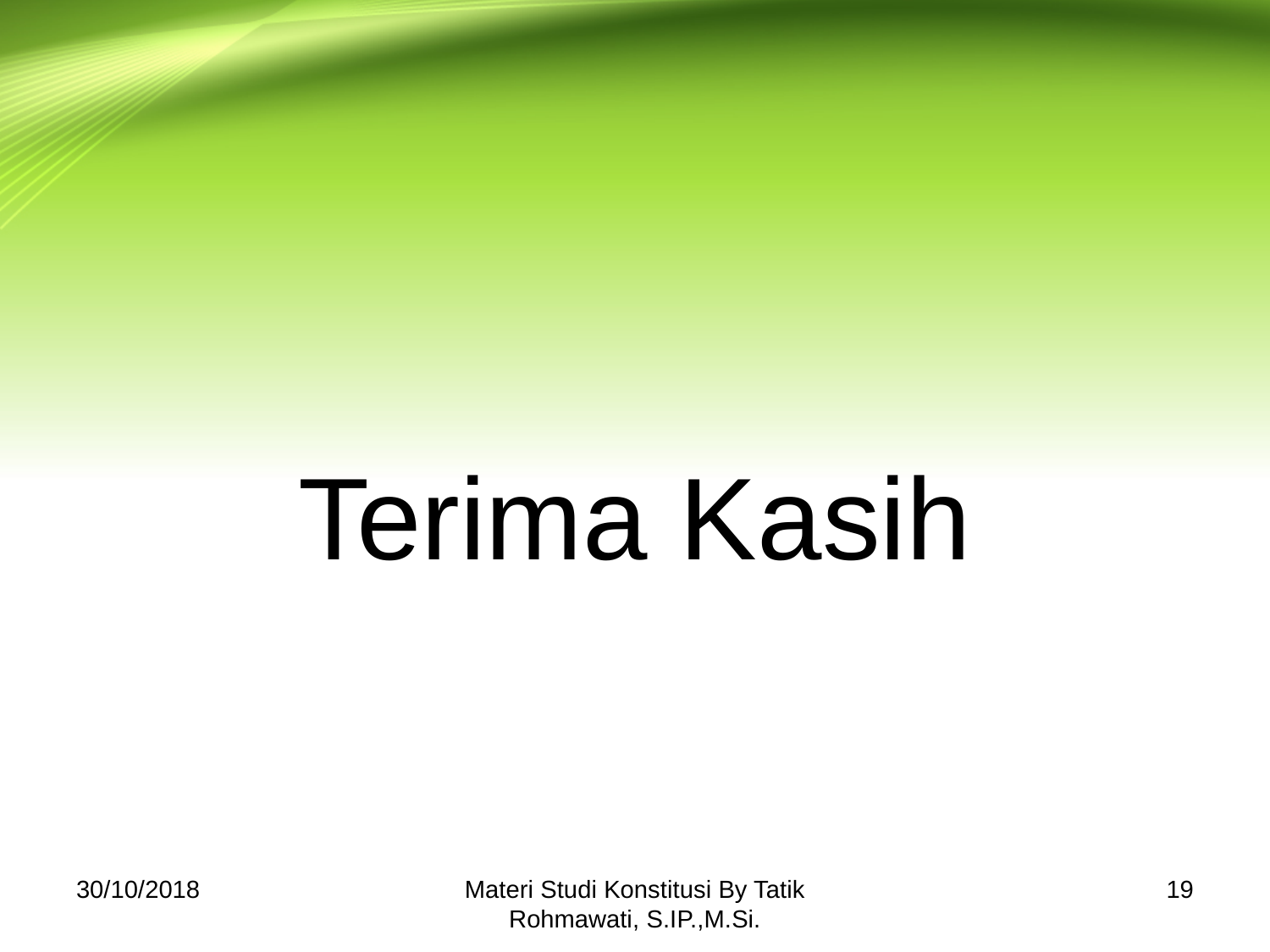

# Terima Kasih
30/10/2018
Materi Studi Konstitusi By Tatik Rohmawati, S.IP.,M.Si.
19